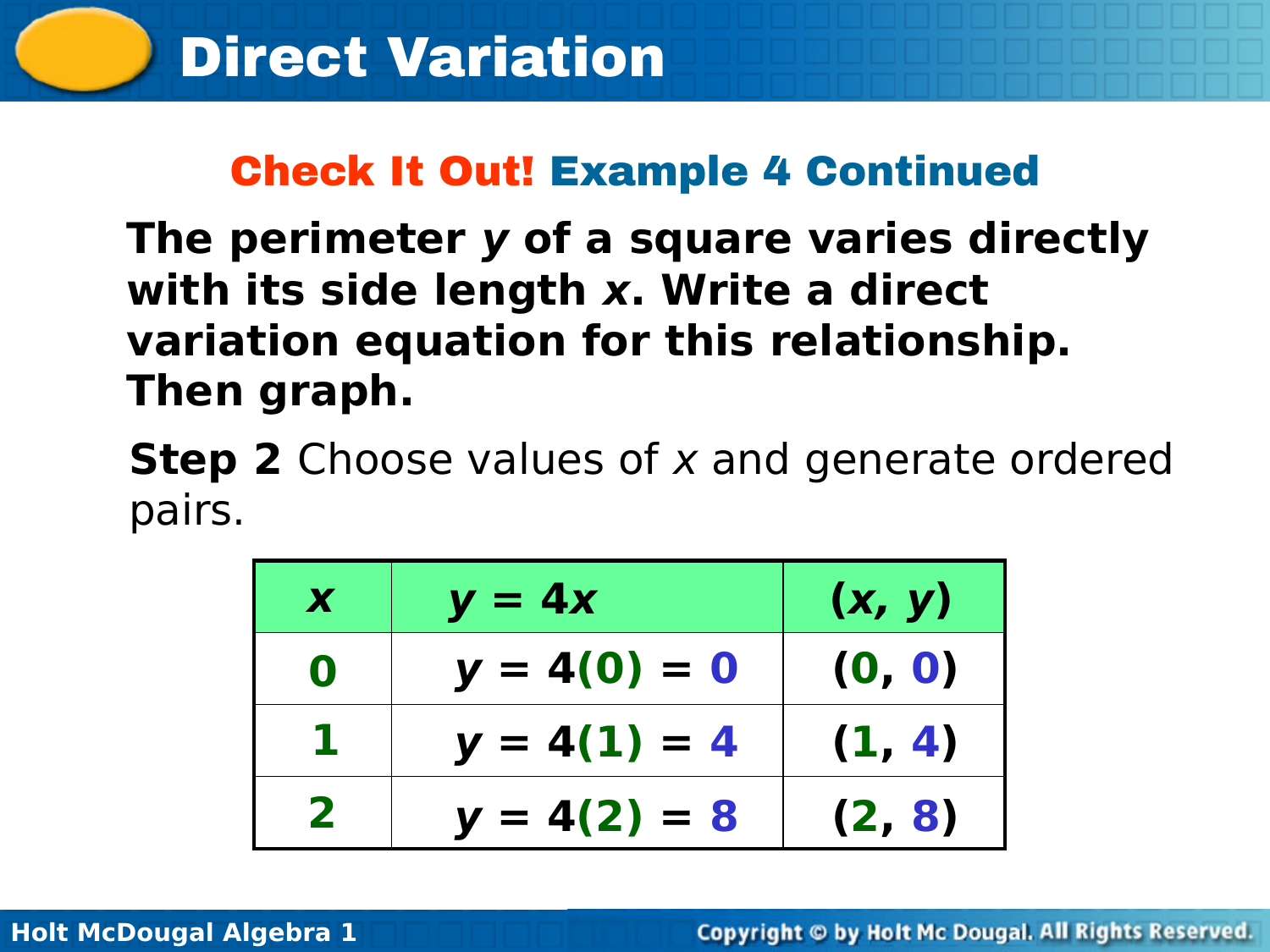

Check It Out! Example 4 Continued
The perimeter y of a square varies directly with its side length x. Write a direct variation equation for this relationship. Then graph.
Step 2 Choose values of x and generate ordered pairs.
|  |  |  |
| --- | --- | --- |
|  |  |  |
|  |  |  |
|  |  |  |
x
y = 4x
(x, y)
y = 4(0) = 0
(0, 0)
0
1
y = 4(1) = 4
(1, 4)
2
y = 4(2) = 8
(2, 8)